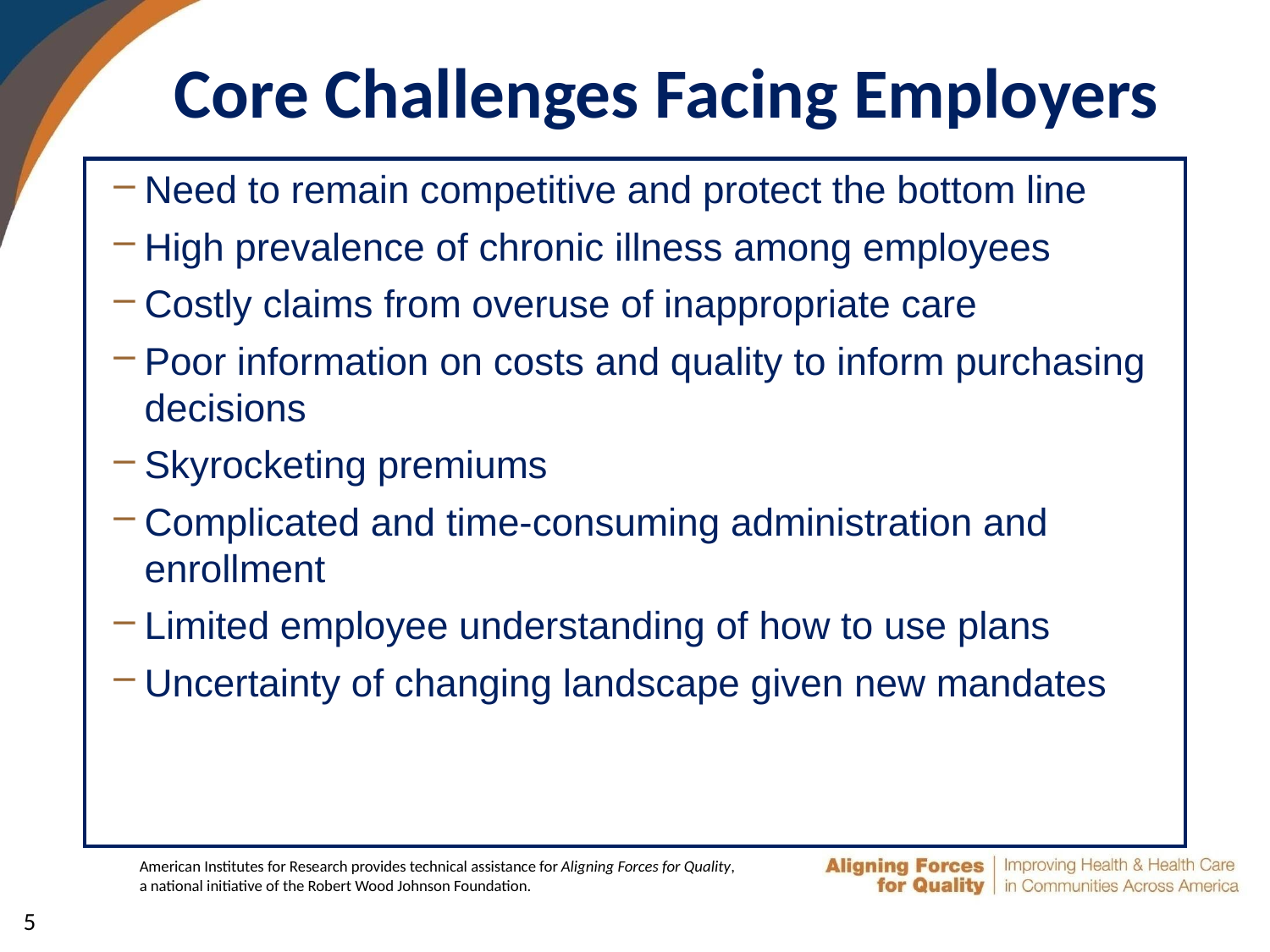

# Core Challenges Facing Employers
Need to remain competitive and protect the bottom line
High prevalence of chronic illness among employees
Costly claims from overuse of inappropriate care
Poor information on costs and quality to inform purchasing decisions
Skyrocketing premiums
Complicated and time-consuming administration and enrollment
Limited employee understanding of how to use plans
Uncertainty of changing landscape given new mandates

5